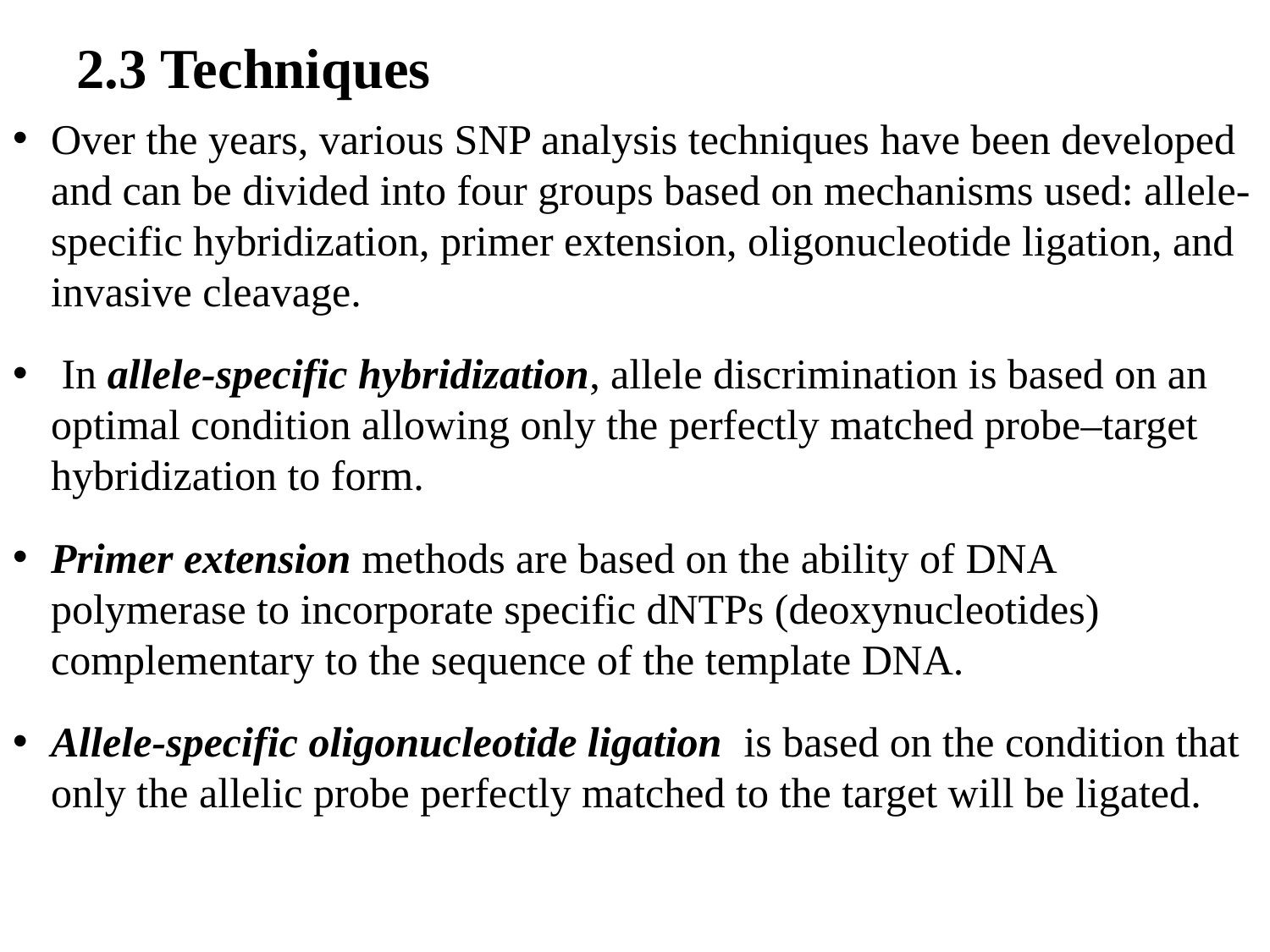

# 2.3 Techniques
Over the years, various SNP analysis techniques have been developed and can be divided into four groups based on mechanisms used: allele-specific hybridization, primer extension, oligonucleotide ligation, and invasive cleavage.
 In allele-specific hybridization, allele discrimination is based on an optimal condition allowing only the perfectly matched probe–target hybridization to form.
Primer extension methods are based on the ability of DNA polymerase to incorporate specific dNTPs (deoxynucleotides) complementary to the sequence of the template DNA.
Allele-specific oligonucleotide ligation  is based on the condition that only the allelic probe perfectly matched to the target will be ligated.